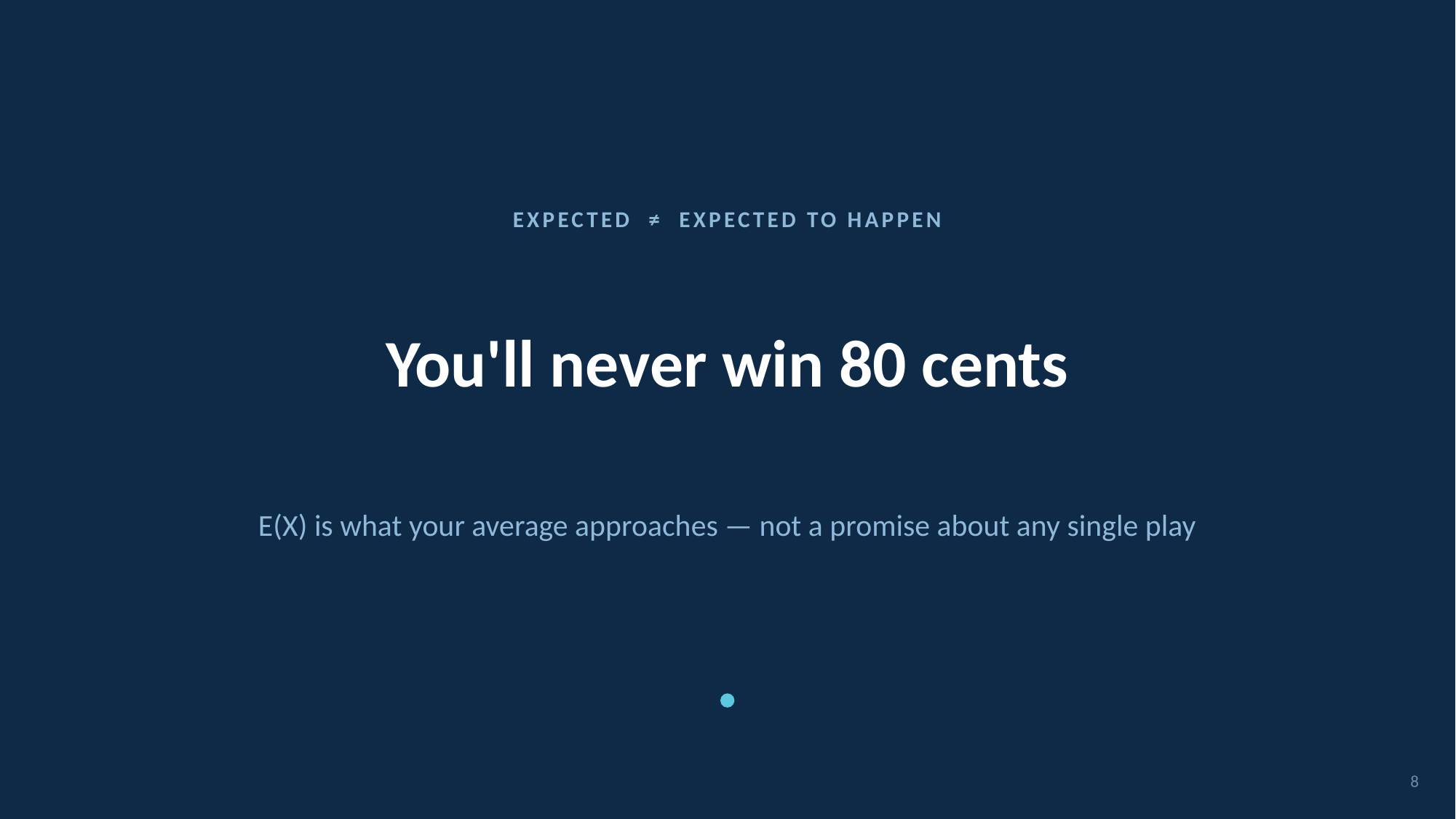

EXPECTED  ≠  EXPECTED TO HAPPEN
# You'll never win 80 cents
E(X) is what your average approaches — not a promise about any single play

8